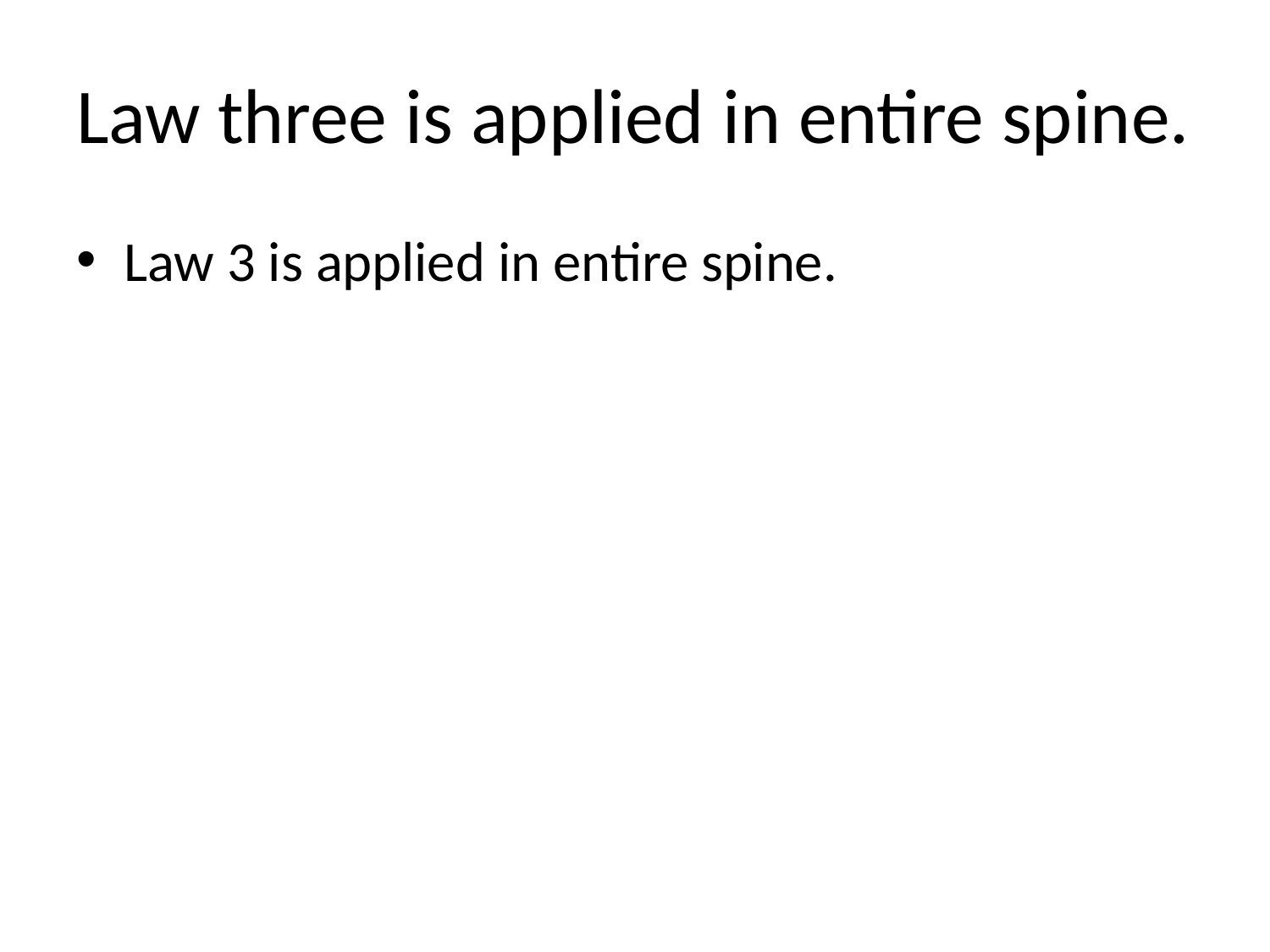

# Law three is applied in entire spine.
Law 3 is applied in entire spine.